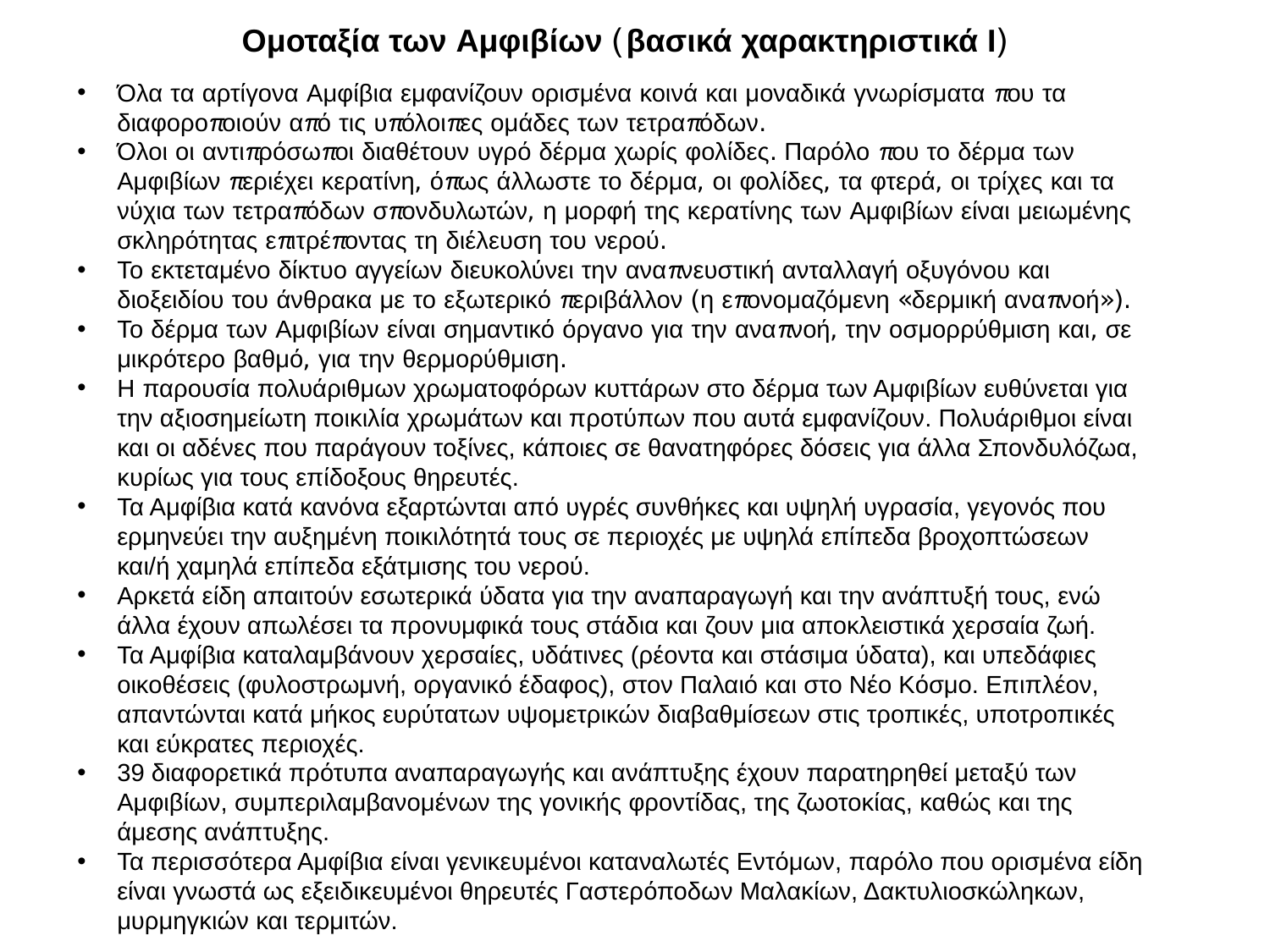

# Ομοταξία των Αμφιβίων (βασικά χαρακτηριστικά Ι)
Όλα τα αρτίγονα Αμφίβια εμφανίζουν ορισμένα κοινά και μοναδικά γνωρίσματα που τα διαφοροποιούν από τις υπόλοιπες ομάδες των τετραπόδων.
Όλοι οι αντιπρόσωποι διαθέτουν υγρό δέρμα χωρίς φολίδες. Παρόλο που το δέρμα των Αμφιβίων περιέχει κερατίνη, όπως άλλωστε το δέρμα, οι φολίδες, τα φτερά, οι τρίχες και τα νύχια των τετραπόδων σπονδυλωτών, η μορφή της κερατίνης των Αμφιβίων είναι μειωμένης σκληρότητας επιτρέποντας τη διέλευση του νερού.
Το εκτεταμένο δίκτυο αγγείων διευκολύνει την αναπνευστική ανταλλαγή οξυγόνου και διοξειδίου του άνθρακα με το εξωτερικό περιβάλλον (η επονομαζόμενη «δερμική αναπνοή»).
Το δέρμα των Αμφιβίων είναι σημαντικό όργανο για την αναπνοή, την οσμορρύθμιση και, σε μικρότερο βαθμό, για την θερμορύθμιση.
Η παρουσία πολυάριθμων χρωματοφόρων κυττάρων στο δέρμα των Αμφιβίων ευθύνεται για την αξιοσημείωτη ποικιλία χρωμάτων και προτύπων που αυτά εμφανίζουν. Πολυάριθμοι είναι και οι αδένες που παράγουν τοξίνες, κάποιες σε θανατηφόρες δόσεις για άλλα Σπονδυλόζωα, κυρίως για τους επίδοξους θηρευτές.
Τα Αμφίβια κατά κανόνα εξαρτώνται από υγρές συνθήκες και υψηλή υγρασία, γεγονός που ερμηνεύει την αυξημένη ποικιλότητά τους σε περιοχές με υψηλά επίπεδα βροχοπτώσεων και/ή χαμηλά επίπεδα εξάτμισης του νερού.
Αρκετά είδη απαιτούν εσωτερικά ύδατα για την αναπαραγωγή και την ανάπτυξή τους, ενώ άλλα έχουν απωλέσει τα προνυμφικά τους στάδια και ζουν μια αποκλειστικά χερσαία ζωή.
Τα Αμφίβια καταλαμβάνουν χερσαίες, υδάτινες (ρέοντα και στάσιμα ύδατα), και υπεδάφιες οικοθέσεις (φυλοστρωμνή, οργανικό έδαφος), στον Παλαιό και στο Νέο Κόσμο. Επιπλέον, απαντώνται κατά μήκος ευρύτατων υψομετρικών διαβαθμίσεων στις τροπικές, υποτροπικές και εύκρατες περιοχές.
39 διαφορετικά πρότυπα αναπαραγωγής και ανάπτυξης έχουν παρατηρηθεί μεταξύ των Αμφιβίων, συμπεριλαμβανομένων της γονικής φροντίδας, της ζωοτοκίας, καθώς και της άμεσης ανάπτυξης.
Τα περισσότερα Αμφίβια είναι γενικευμένοι καταναλωτές Εντόμων, παρόλο που ορισμένα είδη είναι γνωστά ως εξειδικευμένοι θηρευτές Γαστερόποδων Μαλακίων, Δακτυλιοσκώληκων, μυρμηγκιών και τερμιτών.